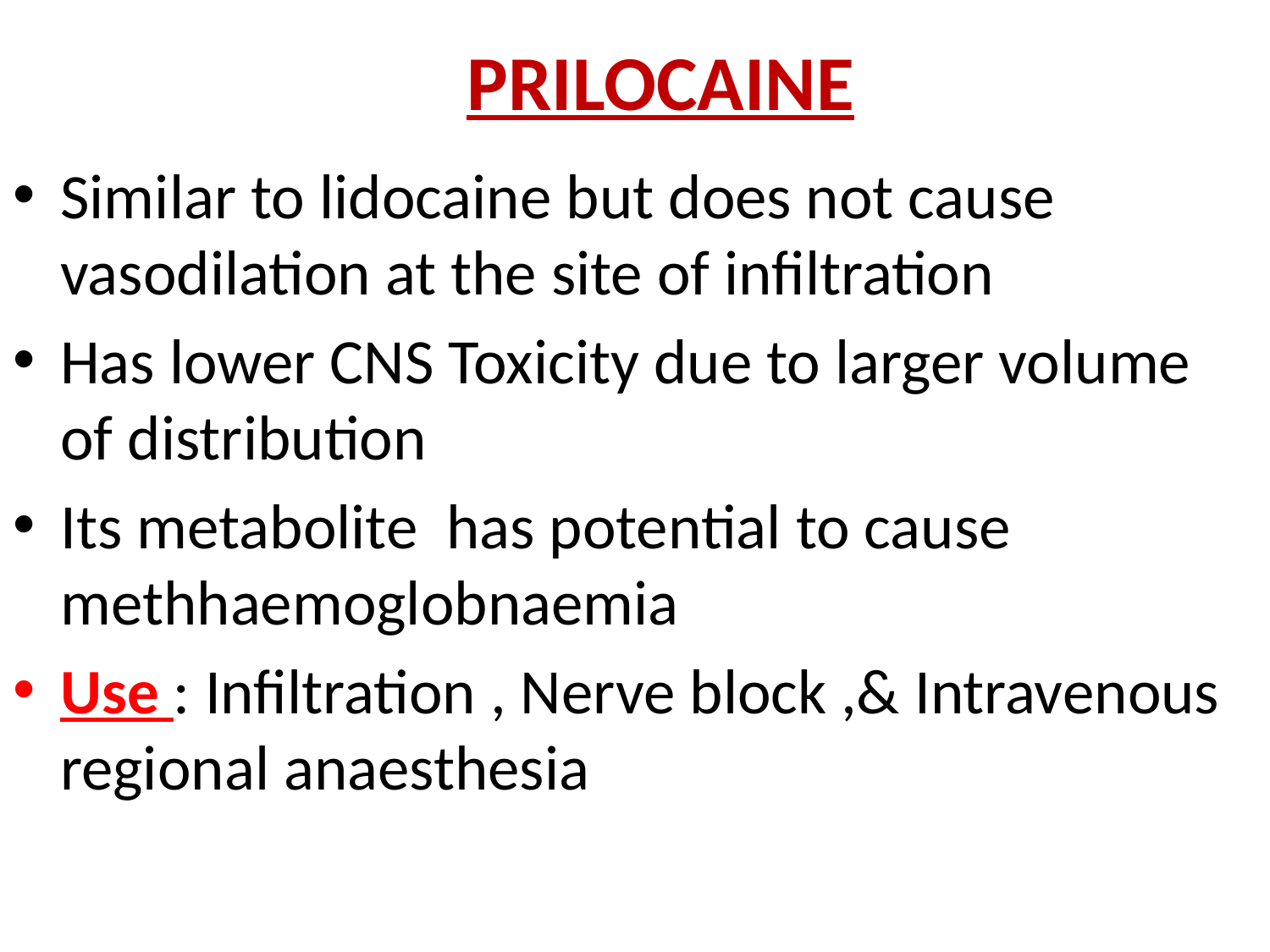

# PRILOCAINE
Similar to lidocaine but does not cause vasodilation at the site of infiltration
Has lower CNS Toxicity due to larger volume of distribution
Its metabolite  has potential to cause methhaemoglobnaemia
Use : Infiltration , Nerve block ,& Intravenous regional anaesthesia